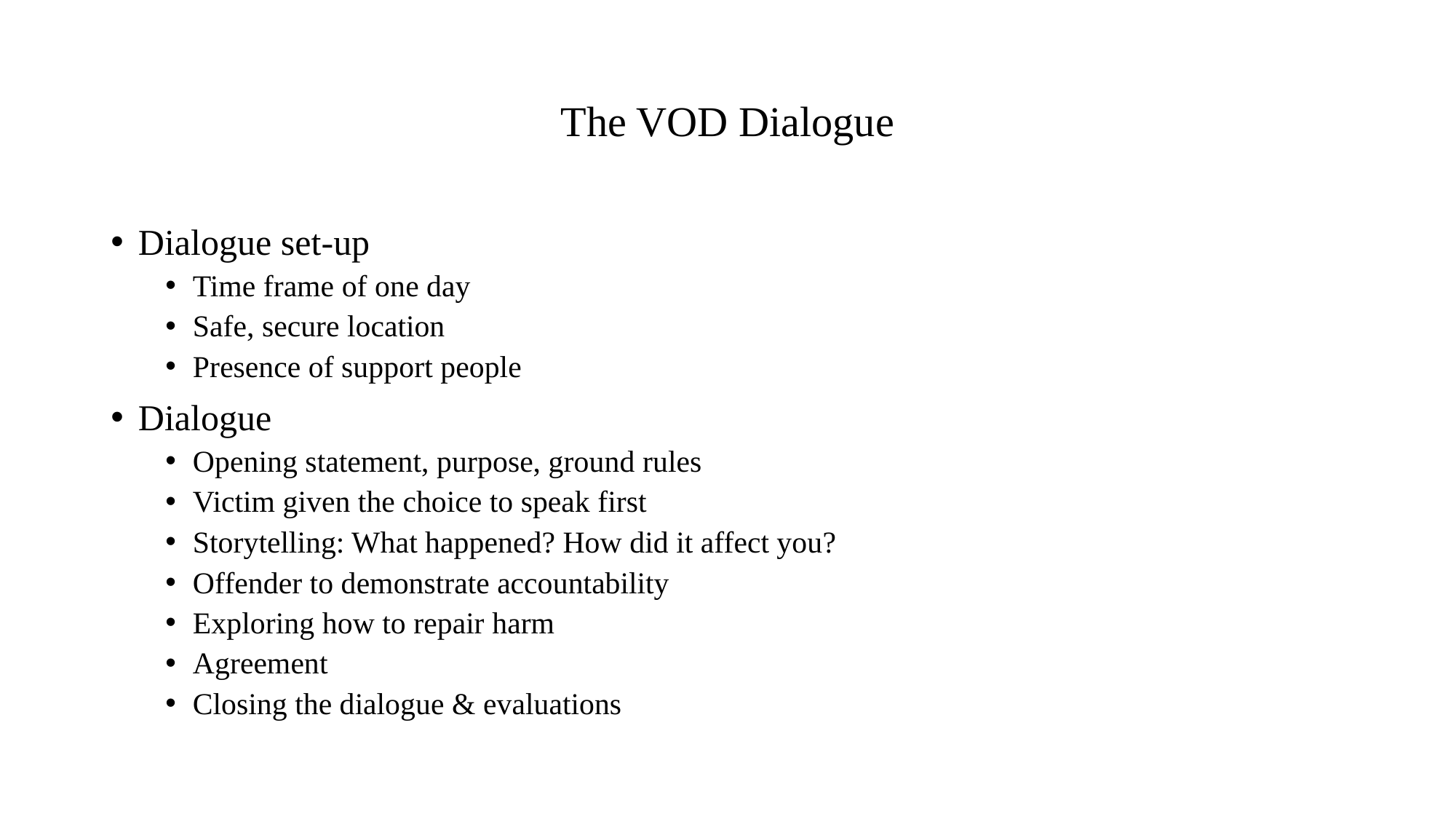

# The VOD Dialogue
Dialogue set-up
Time frame of one day
Safe, secure location
Presence of support people
Dialogue
Opening statement, purpose, ground rules
Victim given the choice to speak first
Storytelling: What happened? How did it affect you?
Offender to demonstrate accountability
Exploring how to repair harm
Agreement
Closing the dialogue & evaluations